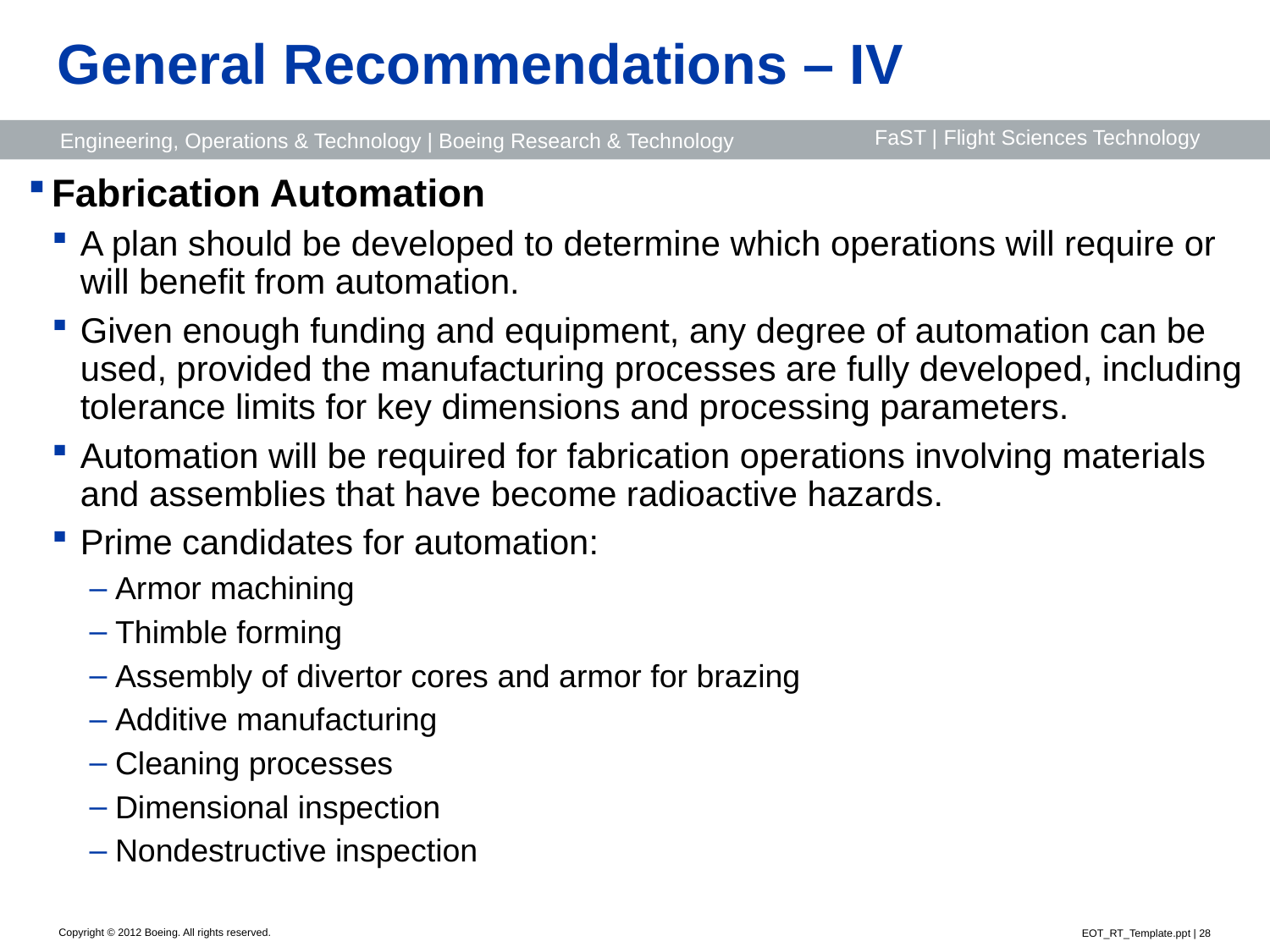

# General Recommendations – IV
Fabrication Automation
A plan should be developed to determine which operations will require or will benefit from automation.
Given enough funding and equipment, any degree of automation can be used, provided the manufacturing processes are fully developed, including tolerance limits for key dimensions and processing parameters.
Automation will be required for fabrication operations involving materials and assemblies that have become radioactive hazards.
Prime candidates for automation:
Armor machining
Thimble forming
Assembly of divertor cores and armor for brazing
Additive manufacturing
Cleaning processes
Dimensional inspection
Nondestructive inspection
EOT_RT_Template.ppt | 28